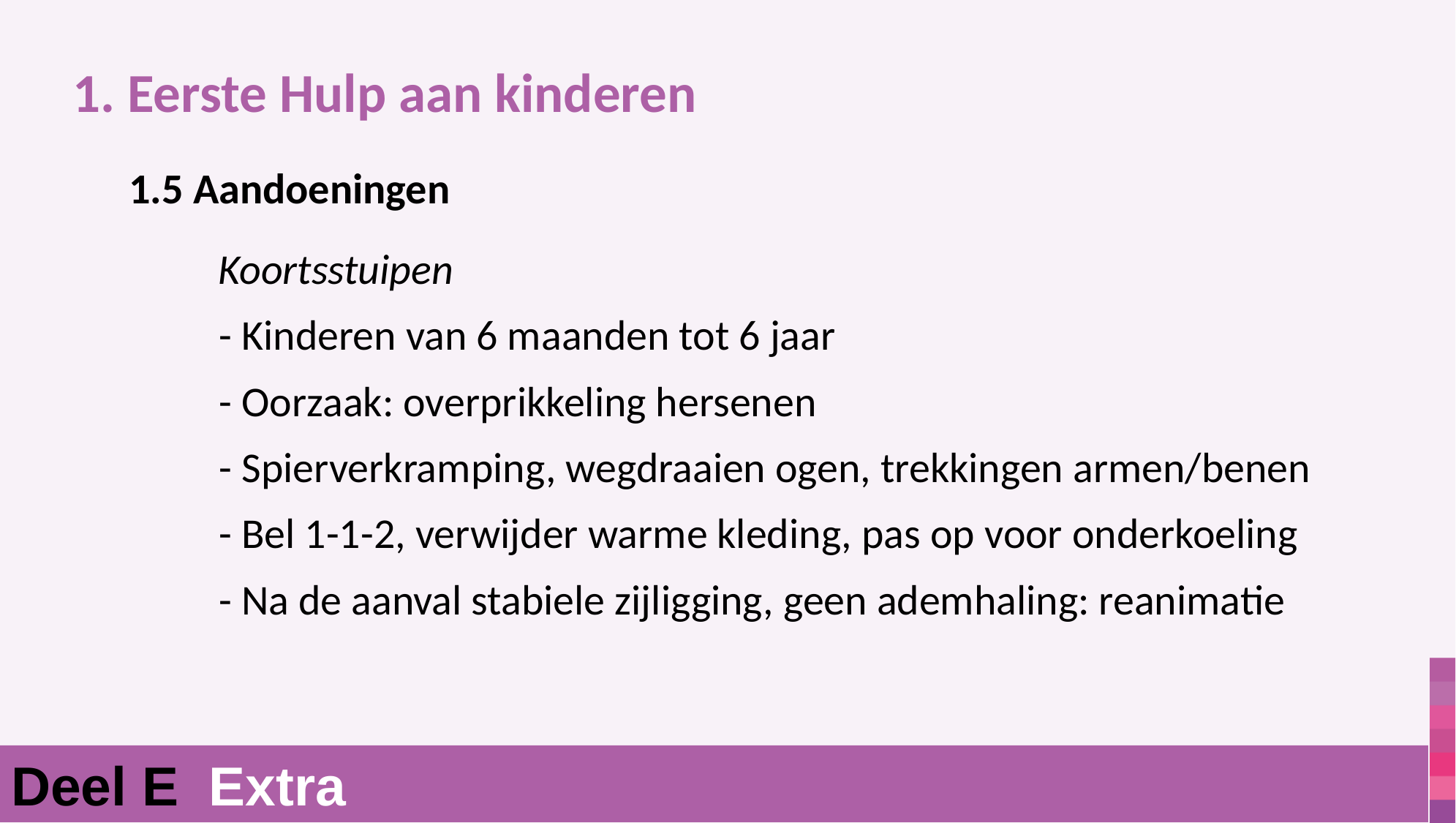

1. Eerste Hulp aan kinderen
1.5 Aandoeningen
	Koortsstuipen
	- Kinderen van 6 maanden tot 6 jaar
	- Oorzaak: overprikkeling hersenen
	- Spierverkramping, wegdraaien ogen, trekkingen armen/benen
	- Bel 1-1-2, verwijder warme kleding, pas op voor onderkoeling
	- Na de aanval stabiele zijligging, geen ademhaling: reanimatie

Deel E  Extra